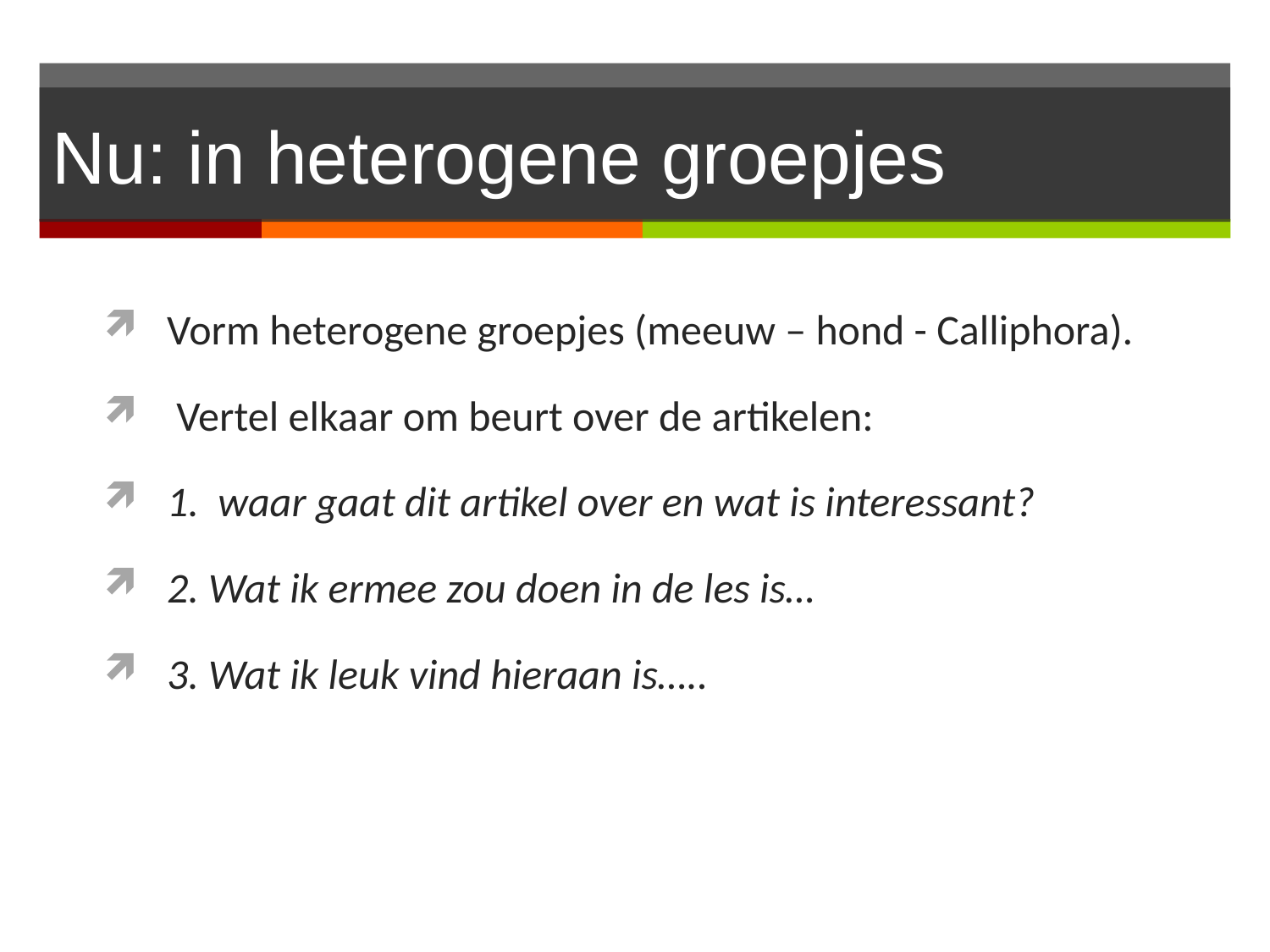

# Nu: in heterogene groepjes
Vorm heterogene groepjes (meeuw – hond - Calliphora).
 Vertel elkaar om beurt over de artikelen:
1.  waar gaat dit artikel over en wat is interessant?
2. Wat ik ermee zou doen in de les is…
3. Wat ik leuk vind hieraan is…..